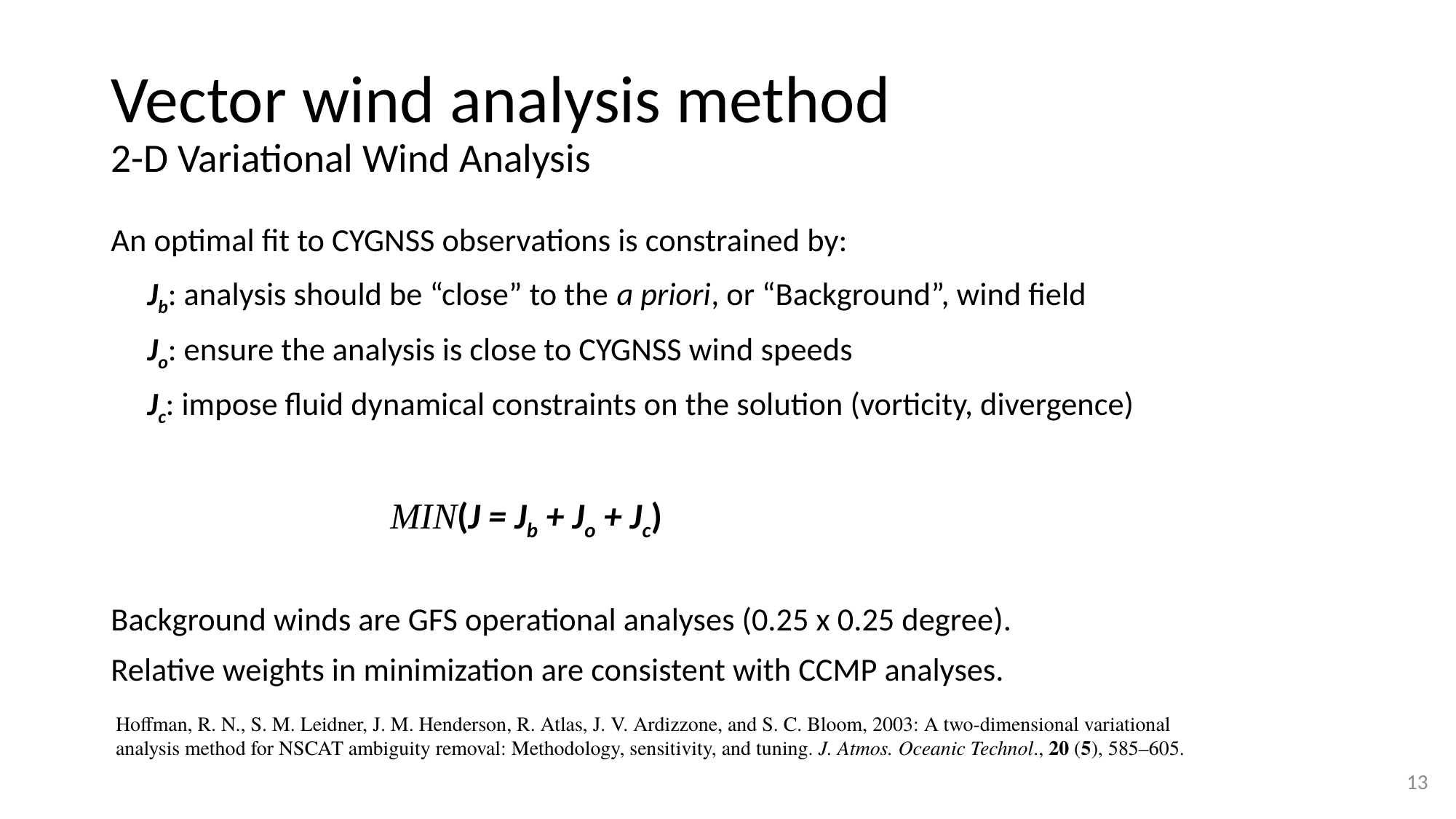

# Vector wind analysis method 2-D Variational Wind Analysis
An optimal fit to CYGNSS observations is constrained by:
     Jb: analysis should be “close” to the a priori, or “Background”, wind field
     Jo: ensure the analysis is close to CYGNSS wind speeds
     Jc: impose fluid dynamical constraints on the solution (vorticity, divergence)

                                  MIN(J = Jb + Jo + Jc)

Background winds are GFS operational analyses (0.25 x 0.25 degree).
Relative weights in minimization are consistent with CCMP analyses.
Hoffman, R. N., S. M. Leidner, J. M. Henderson, R. Atlas, J. V. Ardizzone, and S. C. Bloom, 2003: A two-dimensional variational analysis method for NSCAT ambiguity removal: Methodology, sensitivity, and tuning. J. Atmos. Oceanic Technol., 20 (5), 585–605.
13